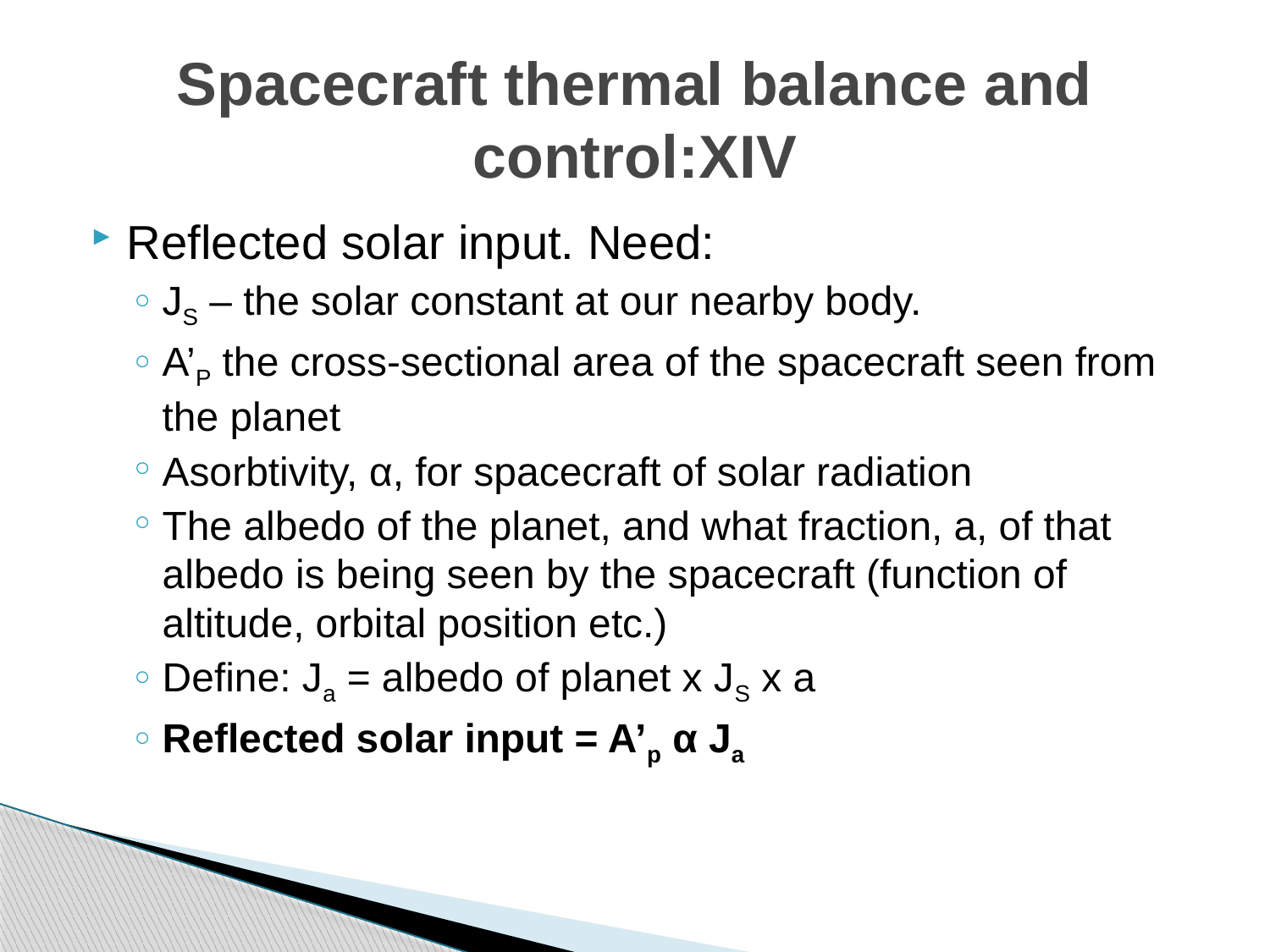

# Spacecraft thermal balance and control:XIV
Reflected solar input. Need:
JS – the solar constant at our nearby body.
A’P the cross-sectional area of the spacecraft seen from the planet
Asorbtivity, α, for spacecraft of solar radiation
The albedo of the planet, and what fraction, a, of that albedo is being seen by the spacecraft (function of altitude, orbital position etc.)
Define: Ja = albedo of planet x JS x a
Reflected solar input = A’p α Ja